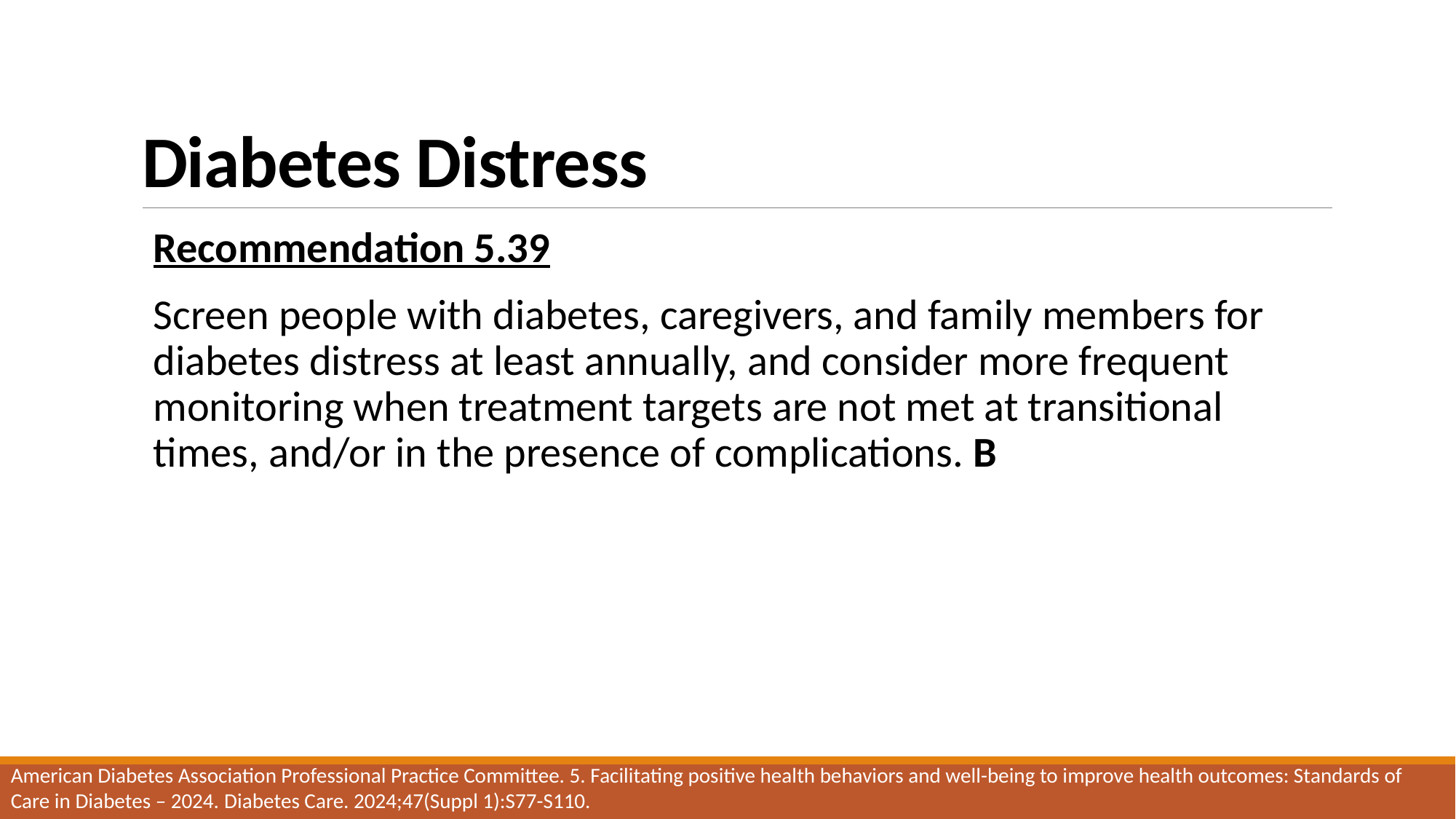

# Diabetes Distress
Recommendation 5.39
Screen people with diabetes, caregivers, and family members for diabetes distress at least annually, and consider more frequent monitoring when treatment targets are not met at transitional times, and/or in the presence of complications. B

American Diabetes Association Professional Practice Committee. 5. Facilitating positive health behaviors and well-being to improve health outcomes: Standards of Care in Diabetes – 2024. Diabetes Care. 2024;47(Suppl 1):S77-S110.